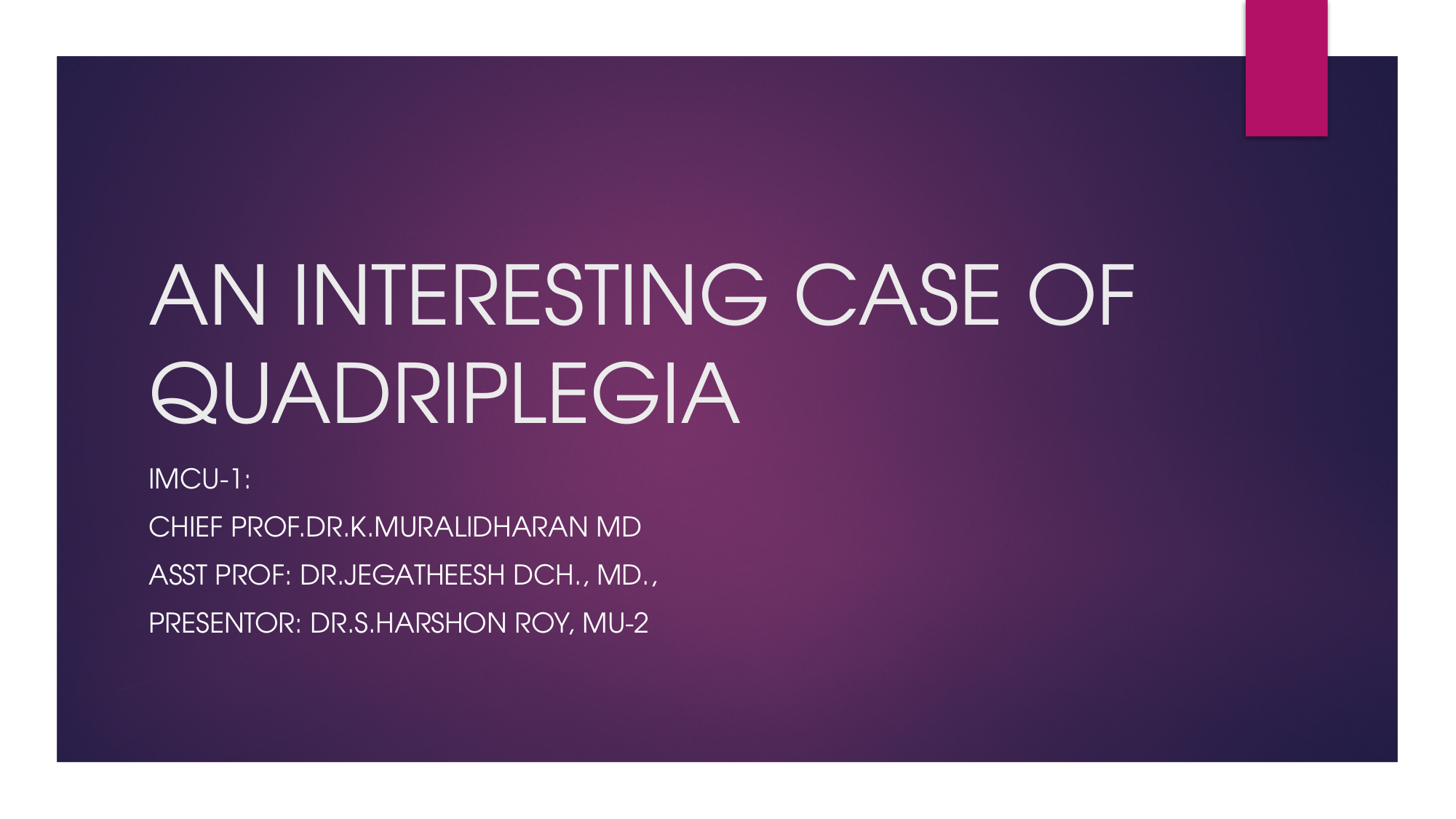

# AN INTERESTING CASE OF QUADRIPLEGIA
IMCU-1:
CHIEF PROF.Dr.K.MURALIDHARAN MD
ASST PROF: DR.jegatheesh dch., md.,
Presentor: dr.s.harshon roy, MU-2